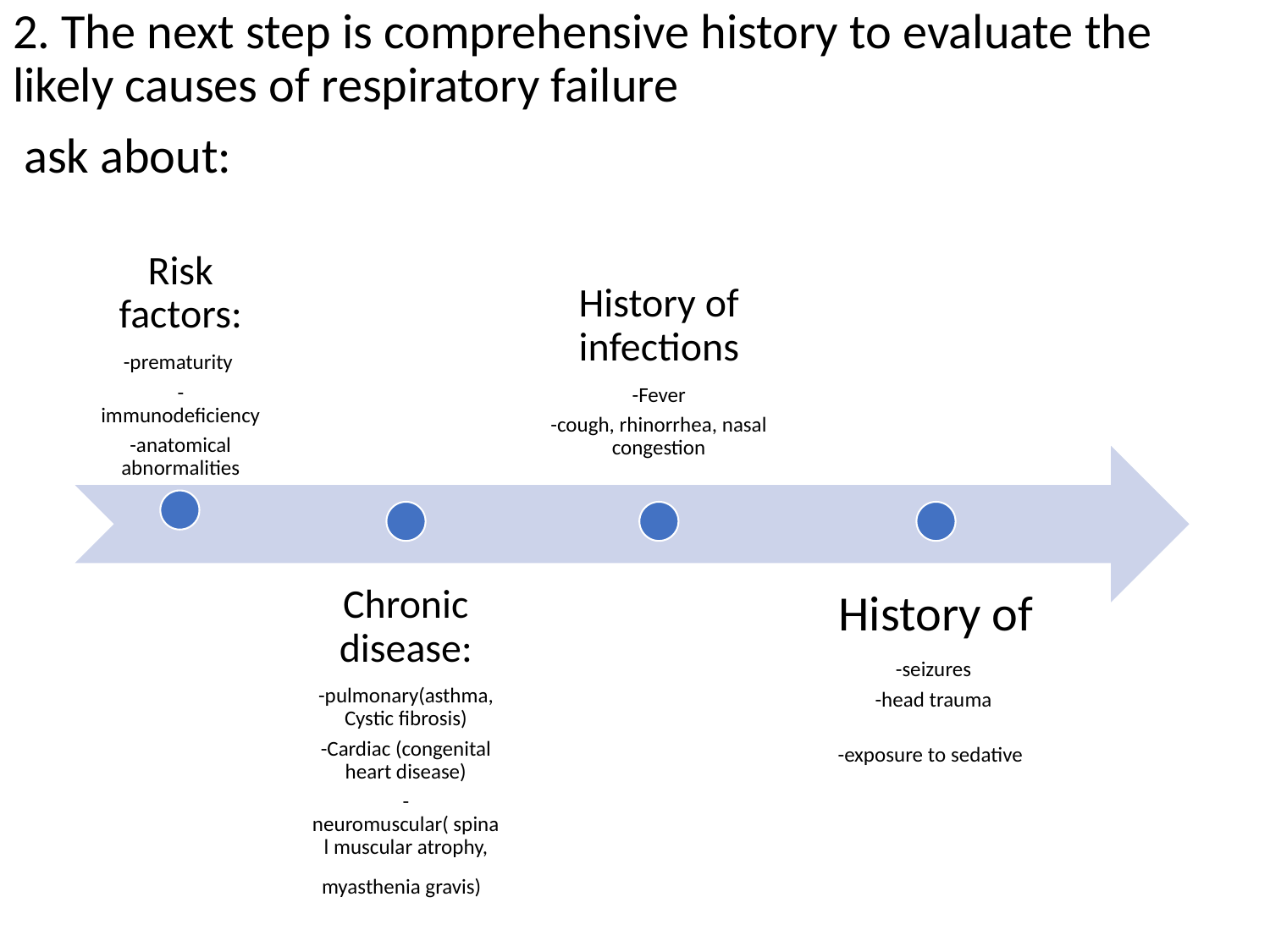

2. The next step is comprehensive history to evaluate the likely causes of respiratory failure
 ask about:

History of infections
-Fever
-cough, rhinorrhea, nasal congestion

Risk factors:
-prematurity
-immunodeficiency
-anatomical abnormalities

Chronic disease:
-pulmonary(asthma, Cystic fibrosis)
-Cardiac (congenital heart disease)
-neuromuscular( spinal muscular atrophy, myasthenia gravis)

History of
-seizures
-head trauma
-exposure to sedative